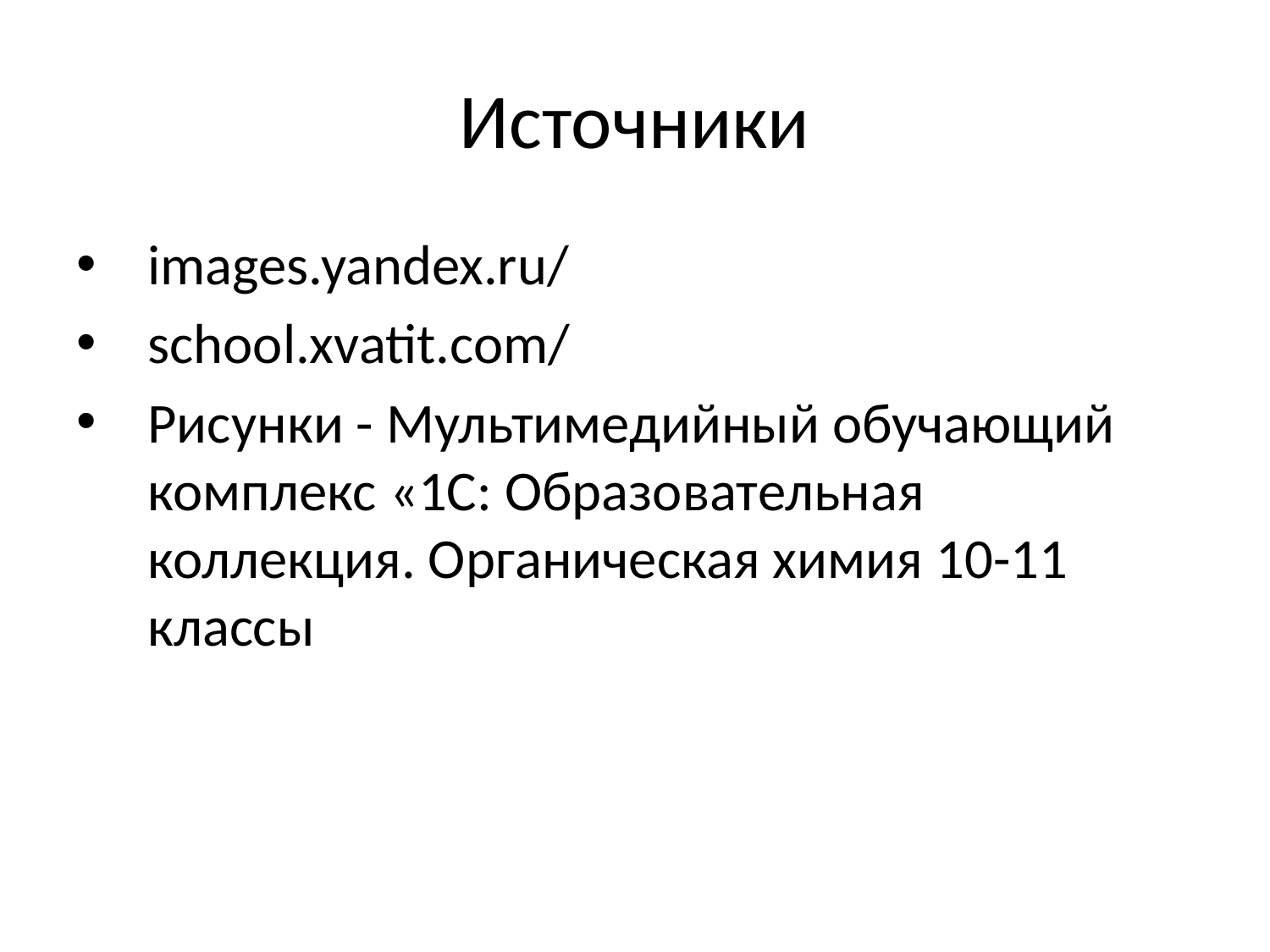

# Источники
images.yandex.ru/
school.xvatit.com/
Рисунки - Мультимедийный обучающий комплекс «1С: Образовательная коллекция. Органическая химия 10-11 классы